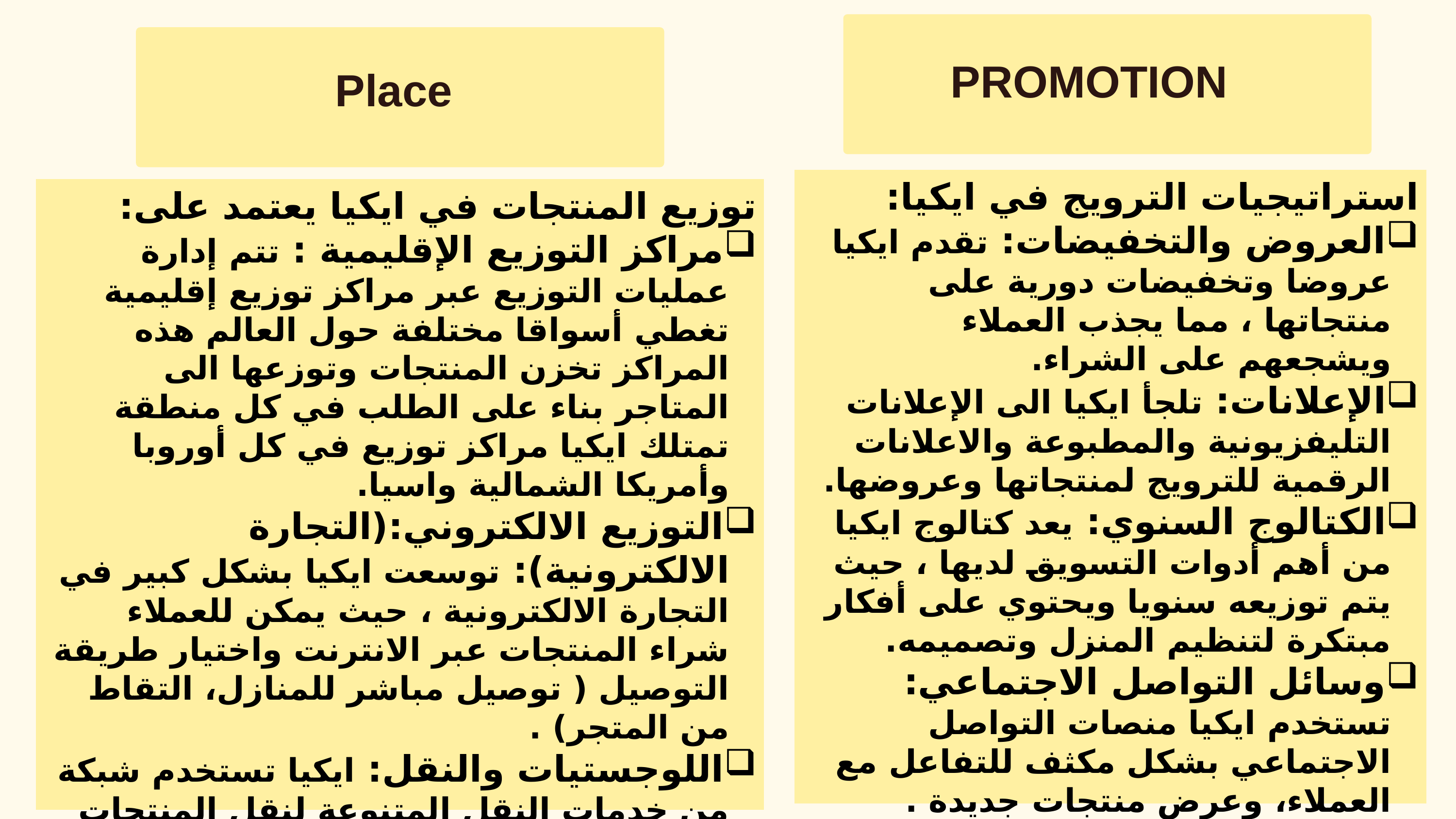

PROMOTION

Place

استراتيجيات الترويج في ايكيا:
العروض والتخفيضات: تقدم ايكيا عروضا وتخفيضات دورية على منتجاتها ، مما يجذب العملاء ويشجعهم على الشراء.
الإعلانات: تلجأ ايكيا الى الإعلانات التليفزيونية والمطبوعة والاعلانات الرقمية للترويج لمنتجاتها وعروضها.
الكتالوج السنوي: يعد كتالوج ايكيا من أهم أدوات التسويق لديها ، حيث يتم توزيعه سنويا ويحتوي على أفكار مبتكرة لتنظيم المنزل وتصميمه.
وسائل التواصل الاجتماعي: تستخدم ايكيا منصات التواصل الاجتماعي بشكل مكثف للتفاعل مع العملاء، وعرض منتجات جديدة .
التسويق بالعمولة: تشجع ايكيا المؤثرين على الترويج لمنتجاتها من خلال برامج التسويق بالعمولة.
توزيع المنتجات في ايكيا يعتمد على:
مراكز التوزيع الإقليمية : تتم إدارة عمليات التوزيع عبر مراكز توزيع إقليمية تغطي أسواقا مختلفة حول العالم هذه المراكز تخزن المنتجات وتوزعها الى المتاجر بناء على الطلب في كل منطقة تمتلك ايكيا مراكز توزيع في كل أوروبا وأمريكا الشمالية واسيا.
التوزيع الالكتروني:(التجارة الالكترونية): توسعت ايكيا بشكل كبير في التجارة الالكترونية ، حيث يمكن للعملاء شراء المنتجات عبر الانترنت واختيار طريقة التوصيل ( توصيل مباشر للمنازل، التقاط من المتجر) .
اللوجستيات والنقل: ايكيا تستخدم شبكة من خدمات النقل المتنوعة لنقل المنتجات من مراكز التوزيع ثم الى المتاجر والعملاء النهائيين.
الموردين العالميين: تعتمد ايكيا على شبكة كبيرة من الموردين في مختلف أنحاء العالم ، يتم انتاج العديد من المنتجات في مصانع مختلفة وفقا لمواصفات ايكيا الصارمة.